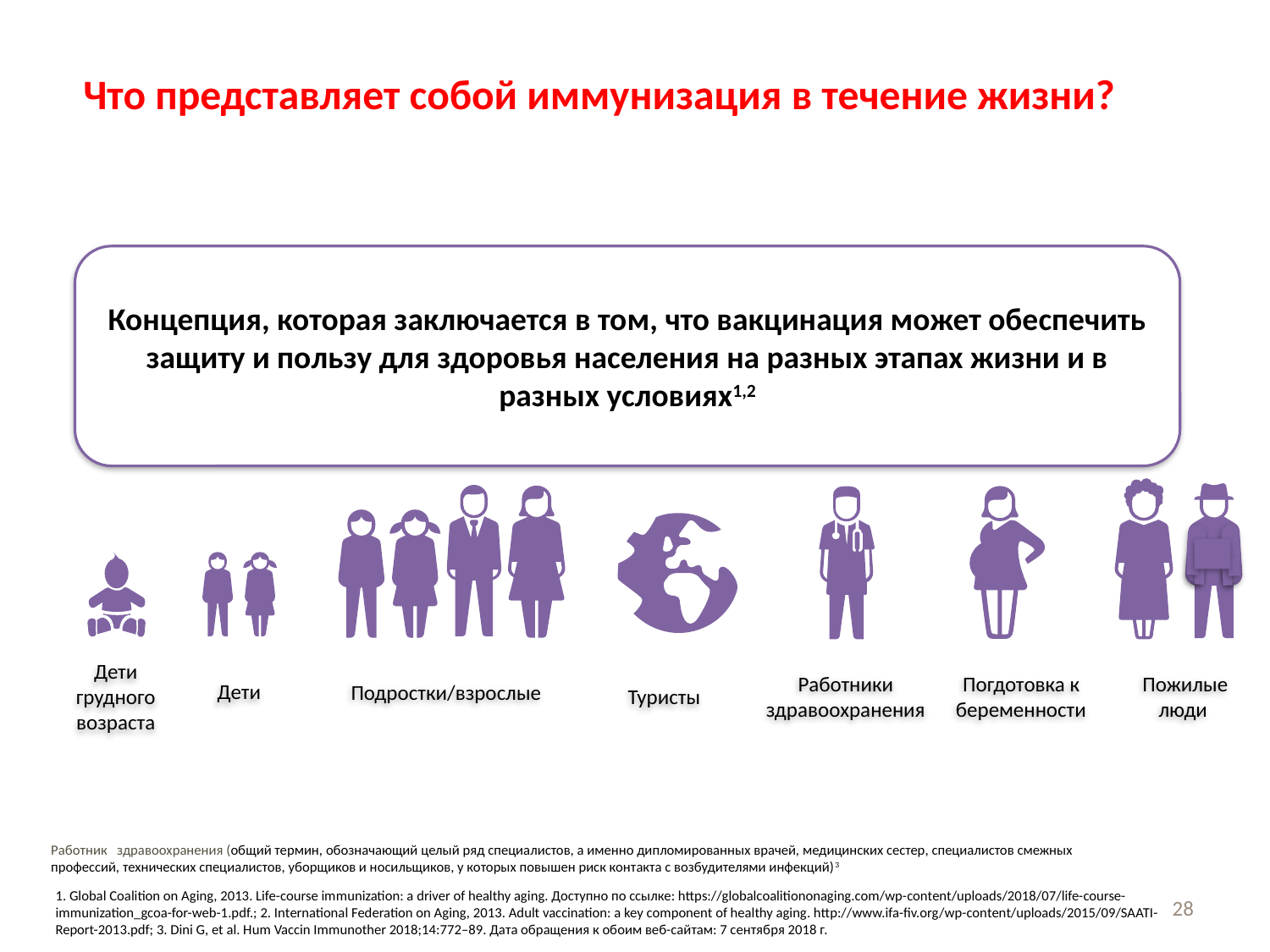

# Что представляет собой иммунизация в течение жизни?
Концепция, которая заключается в том, что вакцинация может обеспечить защиту и пользу для здоровья населения на разных этапах жизни и в разных условиях1,2

Пожилые люди

Подростки/взрослые

Работники здравоохранения

Туристы

Дети

Дети грудного возраста

Погдотовка к беременности
Работник   здравоохранения (общий термин, обозначающий целый ряд специалистов, а именно дипломированных врачей, медицинских сестер, специалистов смежных профессий, технических специалистов, уборщиков и носильщиков, у которых повышен риск контакта с возбудителями инфекций)3
1. Global Coalition on Aging, 2013. Life-course immunization: a driver of healthy aging. Доступно по ссылке: https://globalcoalitiononaging.com/wp-content/uploads/2018/07/life-course-immunization_gcoa-for-web-1.pdf.; 2. International Federation on Aging, 2013. Adult vaccination: a key component of healthy aging. http://www.ifa-fiv.org/wp-content/uploads/2015/09/SAATI-Report-2013.pdf; 3. Dini G, et al. Hum Vaccin Immunother 2018;14:772–89. Дата обращения к обоим веб-сайтам: 7 сентября 2018 г.
28